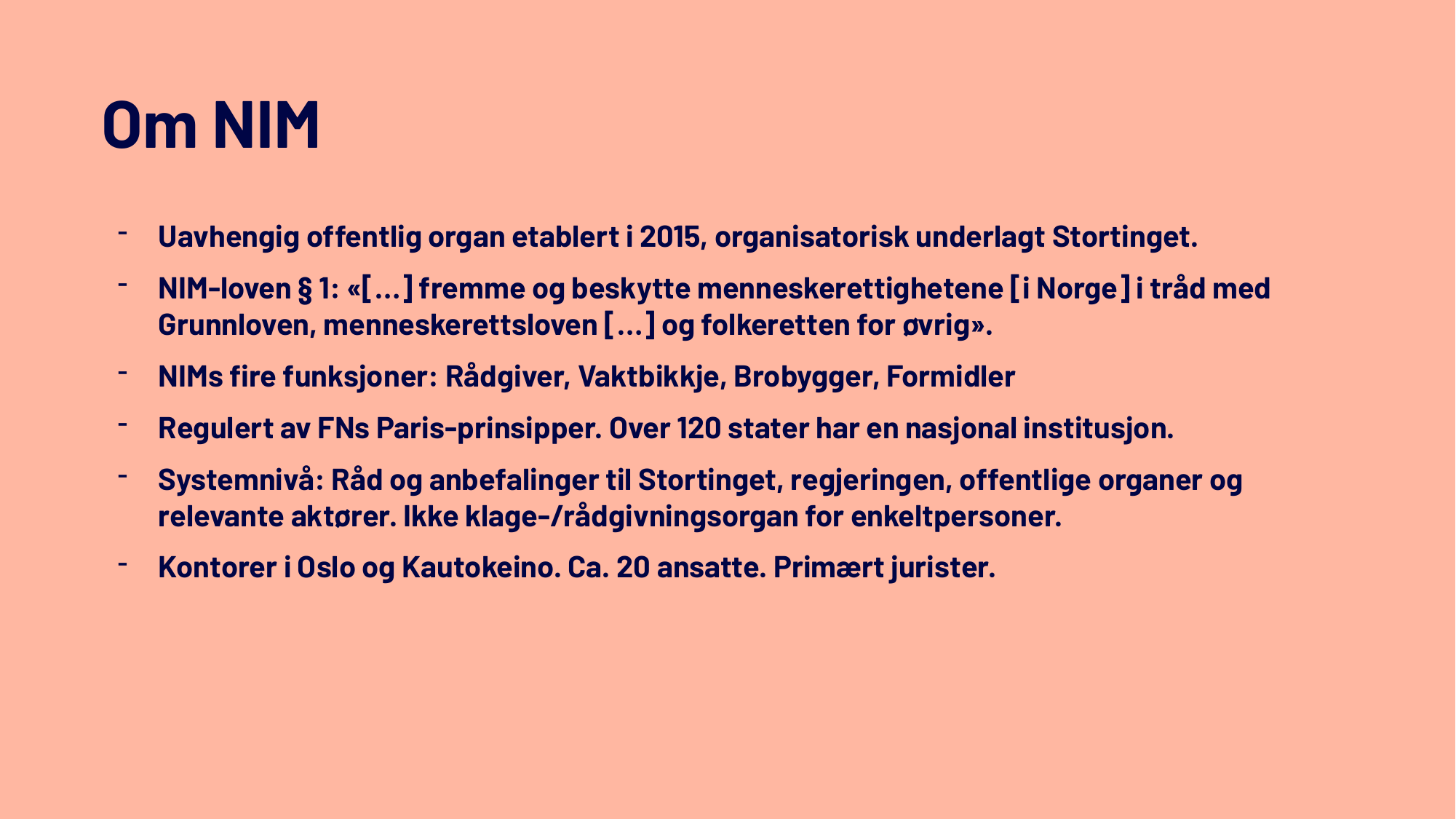

Om NIM
Uavhengig offentlig organ etablert i 2015, organisatorisk underlagt Stortinget.
NIM-loven § 1: «[…] fremme og beskytte menneskerettighetene [i Norge] i tråd med Grunnloven, menneskerettsloven […] og folkeretten for øvrig».
NIMs fire funksjoner: Rådgiver, Vaktbikkje, Brobygger, Formidler
Regulert av FNs Paris-prinsipper. Over 120 stater har en nasjonal institusjon.
Systemnivå: Råd og anbefalinger til Stortinget, regjeringen, offentlige organer og relevante aktører. Ikke klage-/rådgivningsorgan for enkeltpersoner.
Kontorer i Oslo og Kautokeino. Ca. 20 ansatte. Primært jurister.